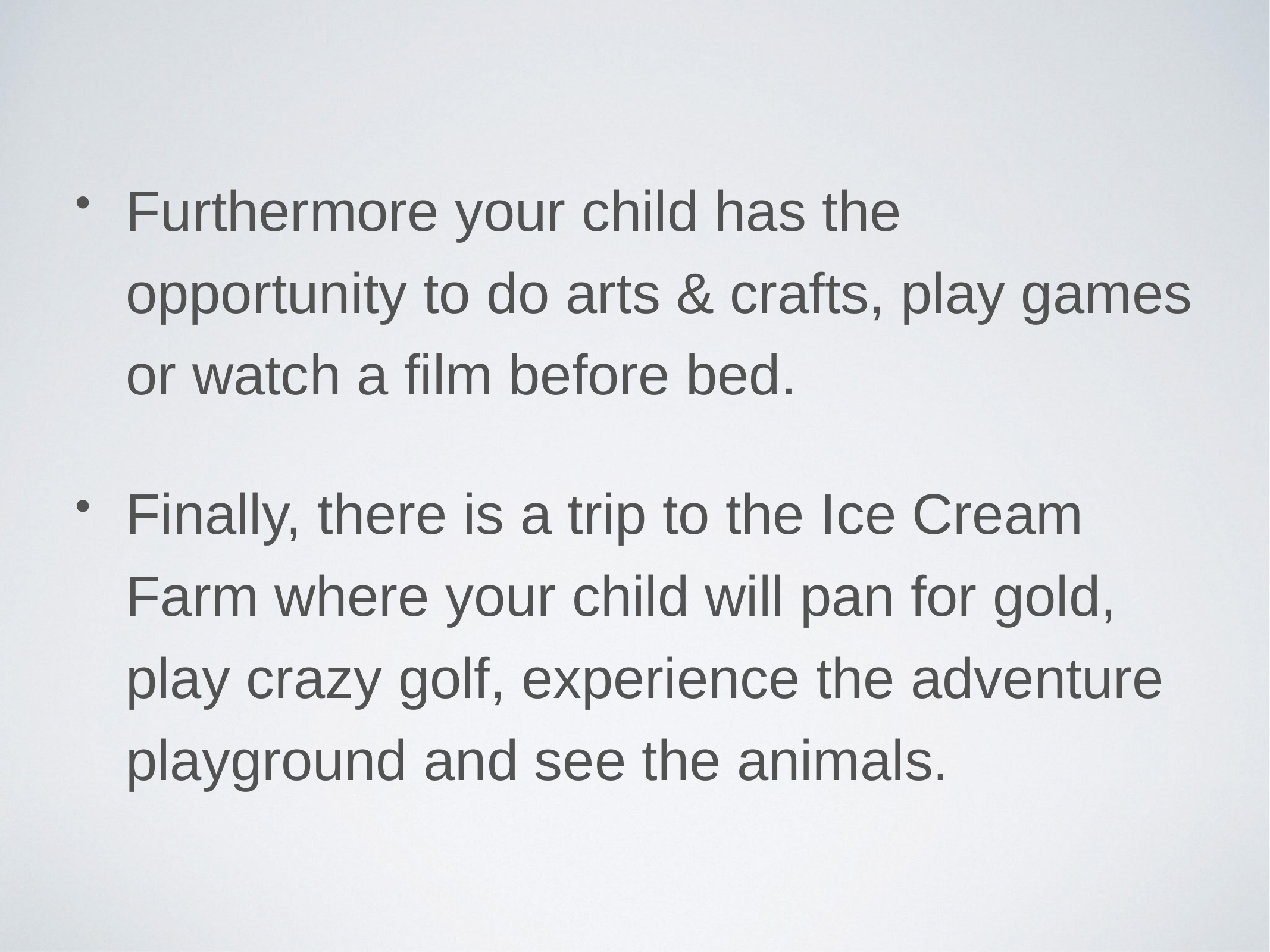

Furthermore your child has the opportunity to do arts & crafts, play games or watch a film before bed.
Finally, there is a trip to the Ice Cream Farm where your child will pan for gold, play crazy golf, experience the adventure playground and see the animals.